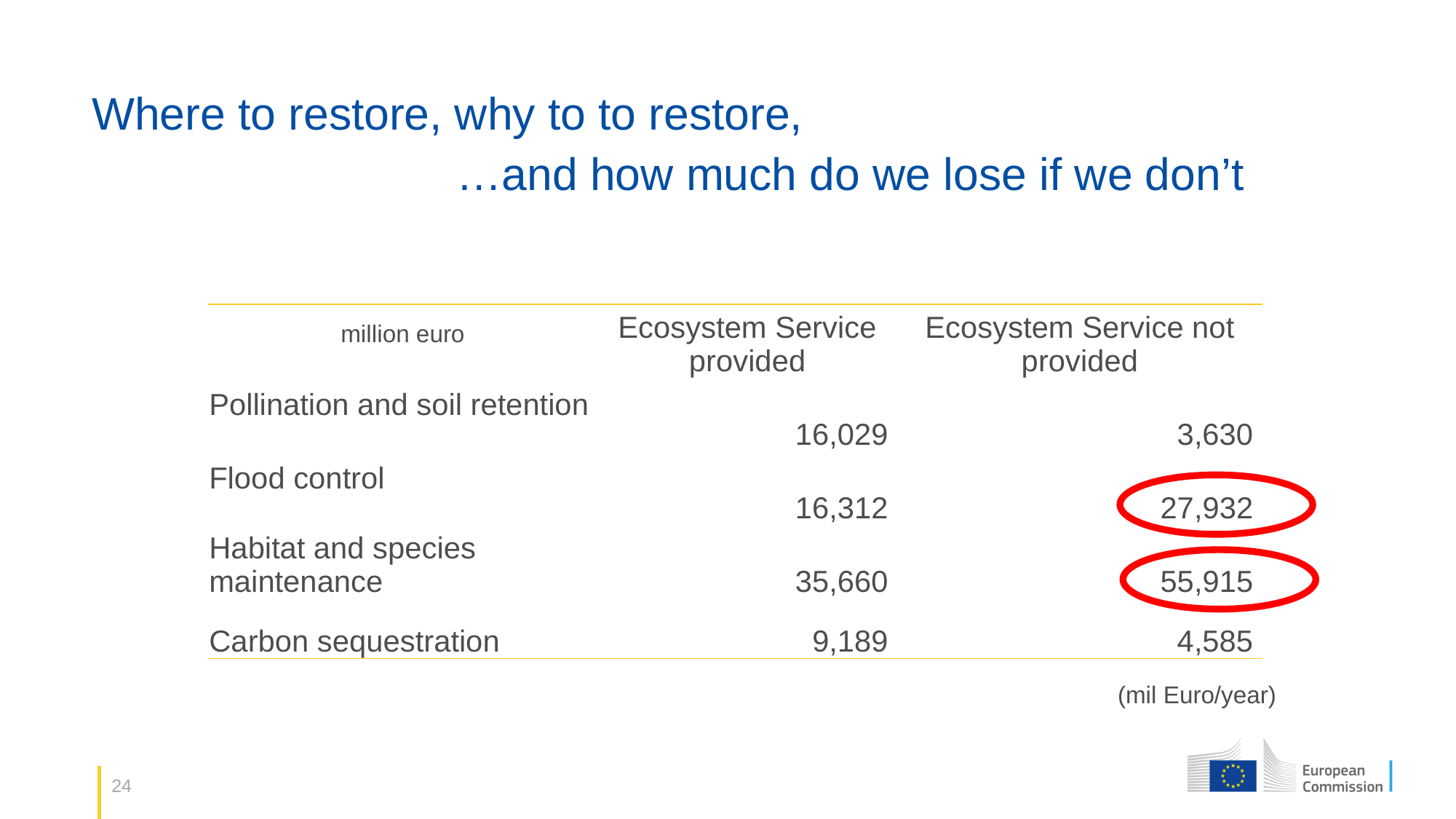

Where to restore, why to to restore,
…and how much do we lose if we don’t
| million euro | Ecosystem Service provided | Ecosystem Service not provided |
| --- | --- | --- |
| Pollination and soil retention | 16,029 | 3,630 |
| Flood control | 16,312 | 27,932 |
| Habitat and species maintenance | 35,660 | 55,915 |
| Carbon sequestration | 9,189 | 4,585 |

(mil Euro/year)